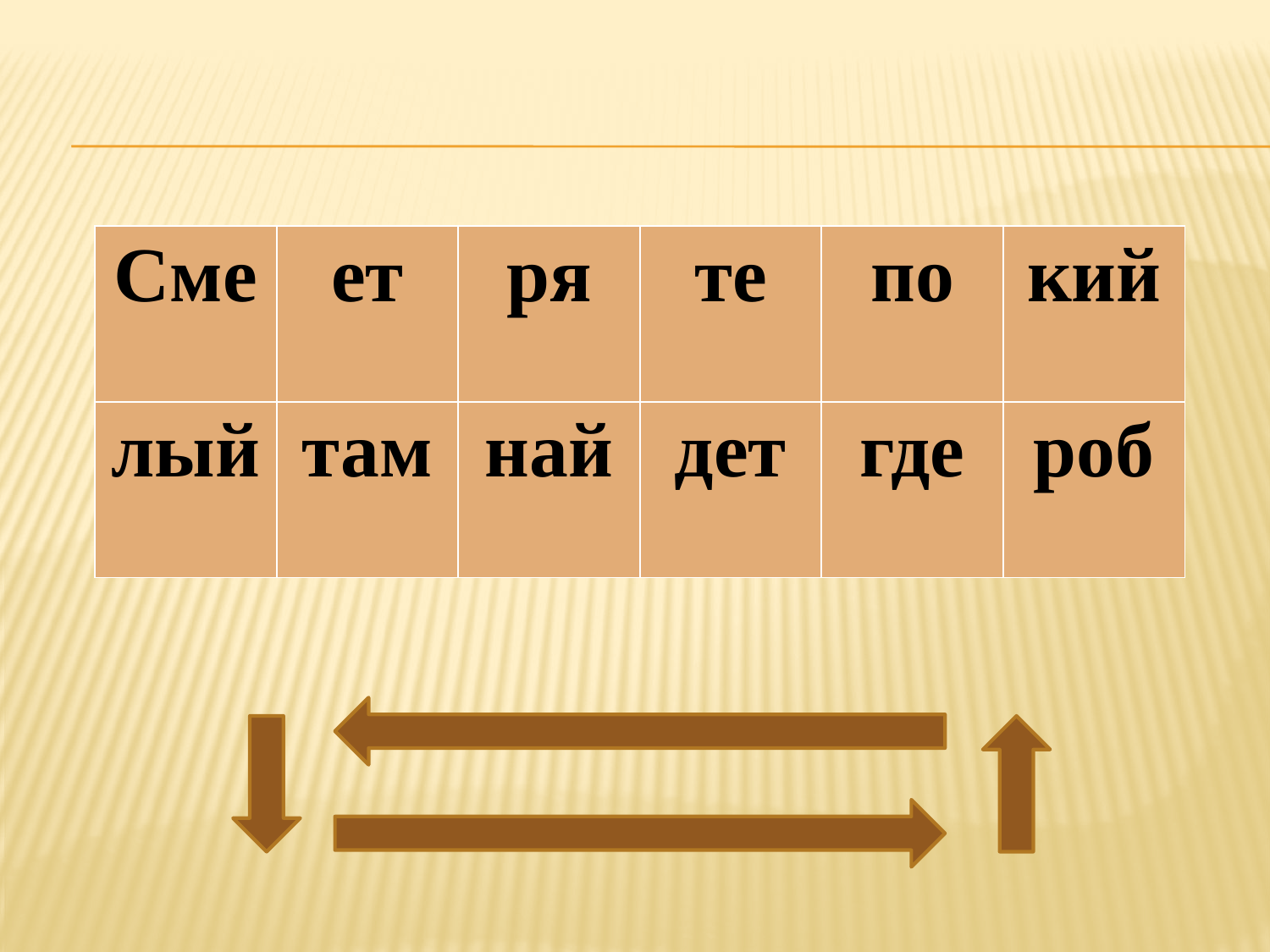

#
| Сме | ет | ря | те | по | кий |
| --- | --- | --- | --- | --- | --- |
| лый | там | най | дет | где | роб |